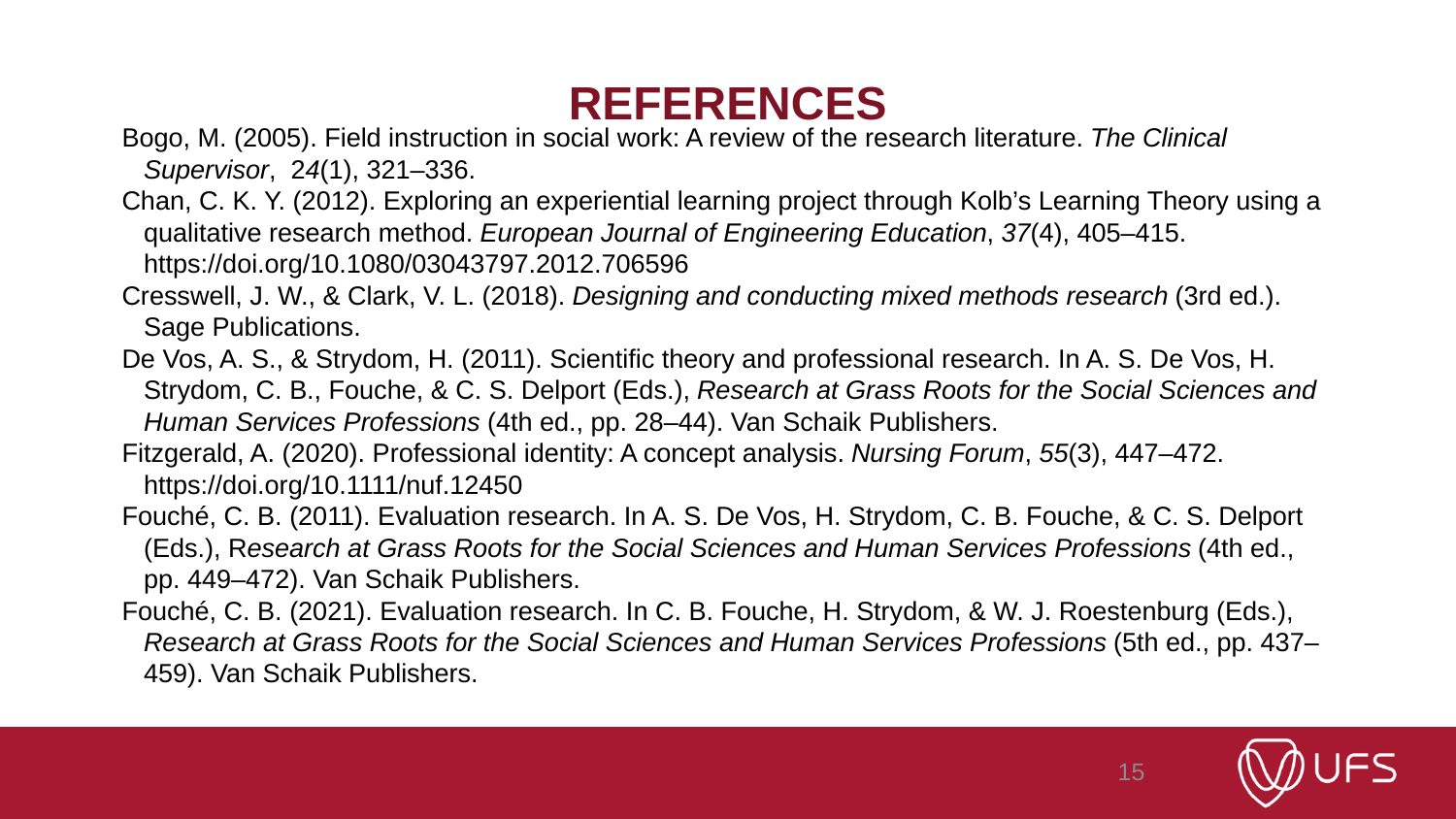

# REFERENCES
Bogo, M. (2005). Field instruction in social work: A review of the research literature. The Clinical
   Supervisor,  24(1), 321–336.
Chan, C. K. Y. (2012). Exploring an experiential learning project through Kolb’s Learning Theory using a
   qualitative research method. European Journal of Engineering Education, 37(4), 405–415.
   https://doi.org/10.1080/03043797.2012.706596
Cresswell, J. W., & Clark, V. L. (2018). Designing and conducting mixed methods research (3rd ed.).
   Sage Publications.
De Vos, A. S., & Strydom, H. (2011). Scientific theory and professional research. In A. S. De Vos, H.
   Strydom, C. B., Fouche, & C. S. Delport (Eds.), Research at Grass Roots for the Social Sciences and
   Human Services Professions (4th ed., pp. 28–44). Van Schaik Publishers.
Fitzgerald, A. (2020). Professional identity: A concept analysis. Nursing Forum, 55(3), 447–472.
   https://doi.org/10.1111/nuf.12450
Fouché, C. B. (2011). Evaluation research. In A. S. De Vos, H. Strydom, C. B. Fouche, & C. S. Delport
   (Eds.), Research at Grass Roots for the Social Sciences and Human Services Professions (4th ed.,
   pp. 449–472). Van Schaik Publishers.
Fouché, C. B. (2021). Evaluation research. In C. B. Fouche, H. Strydom, & W. J. Roestenburg (Eds.),
   Research at Grass Roots for the Social Sciences and Human Services Professions (5th ed., pp. 437–
   459). Van Schaik Publishers.

15